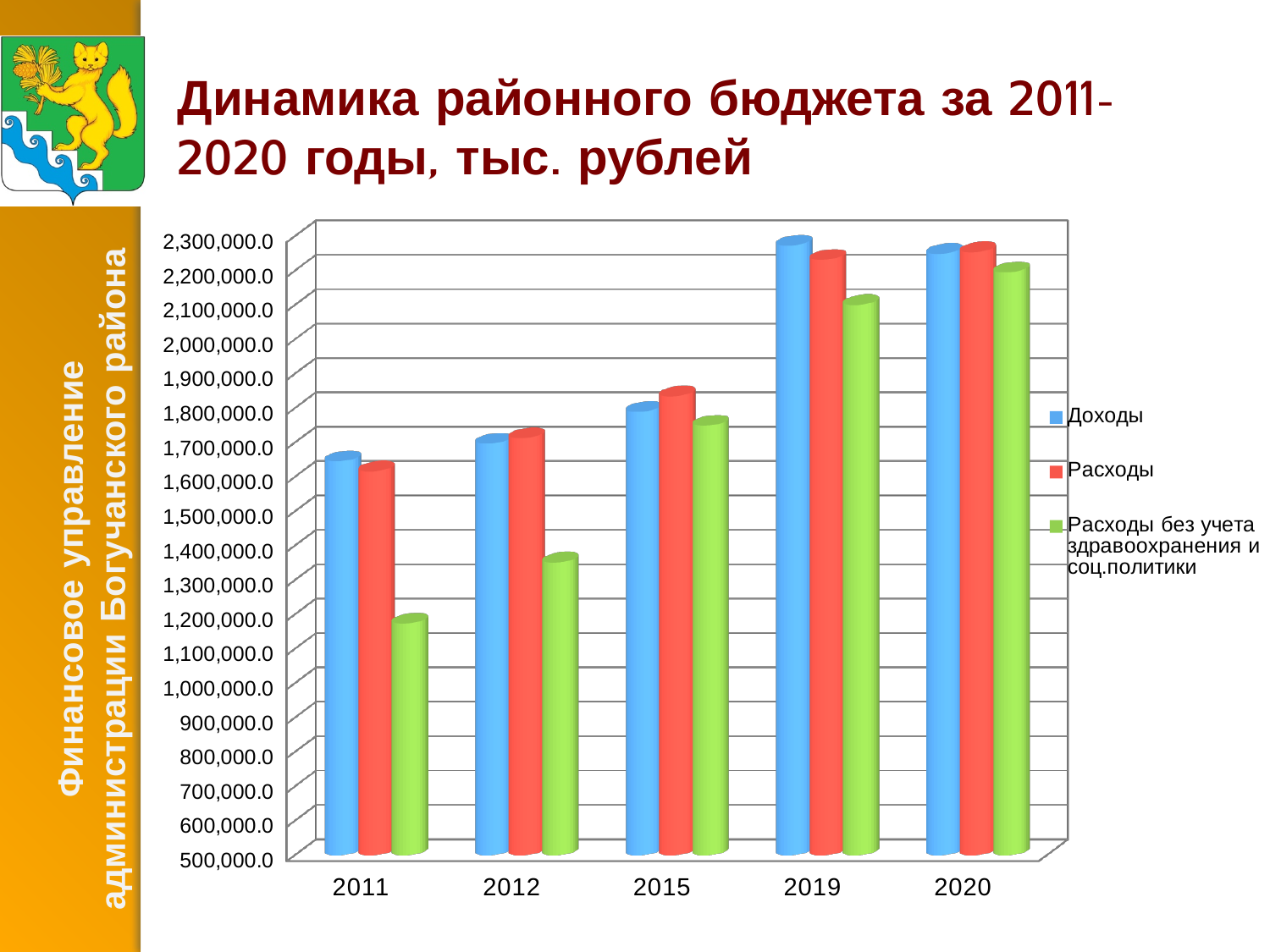

Динамика районного бюджета за 2011-2020 годы, тыс. рублей

[unsupported chart]